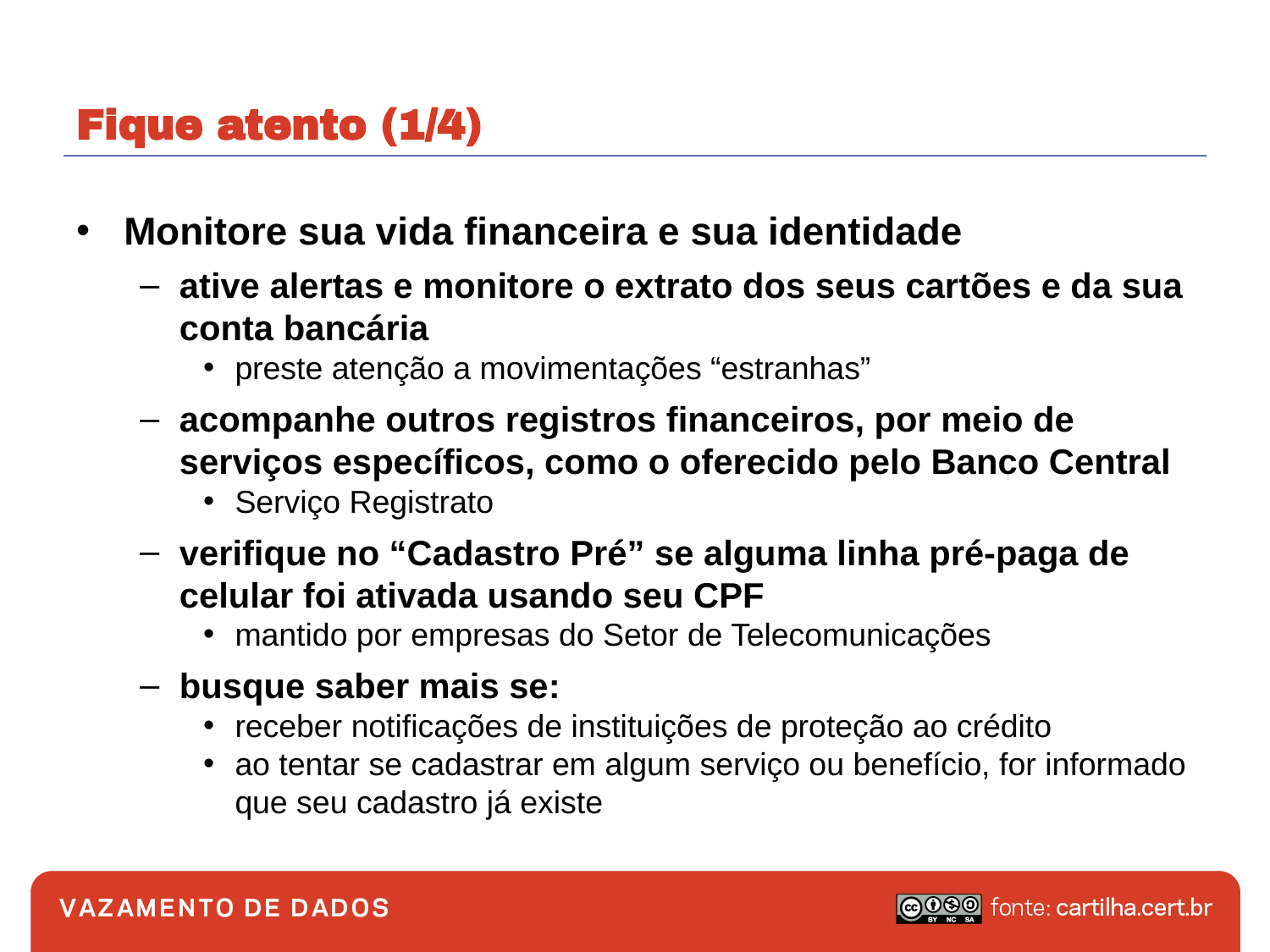

# Fique atento (1/4)
Monitore sua vida financeira e sua identidade
ative alertas e monitore o extrato dos seus cartões e da sua conta bancária
preste atenção a movimentações “estranhas”
acompanhe outros registros financeiros, por meio de serviços específicos, como o oferecido pelo Banco Central
Serviço Registrato
verifique no “Cadastro Pré” se alguma linha pré-paga de celular foi ativada usando seu CPF
mantido por empresas do Setor de Telecomunicações
busque saber mais se:
receber notificações de instituições de proteção ao crédito
ao tentar se cadastrar em algum serviço ou benefício, for informado que seu cadastro já existe